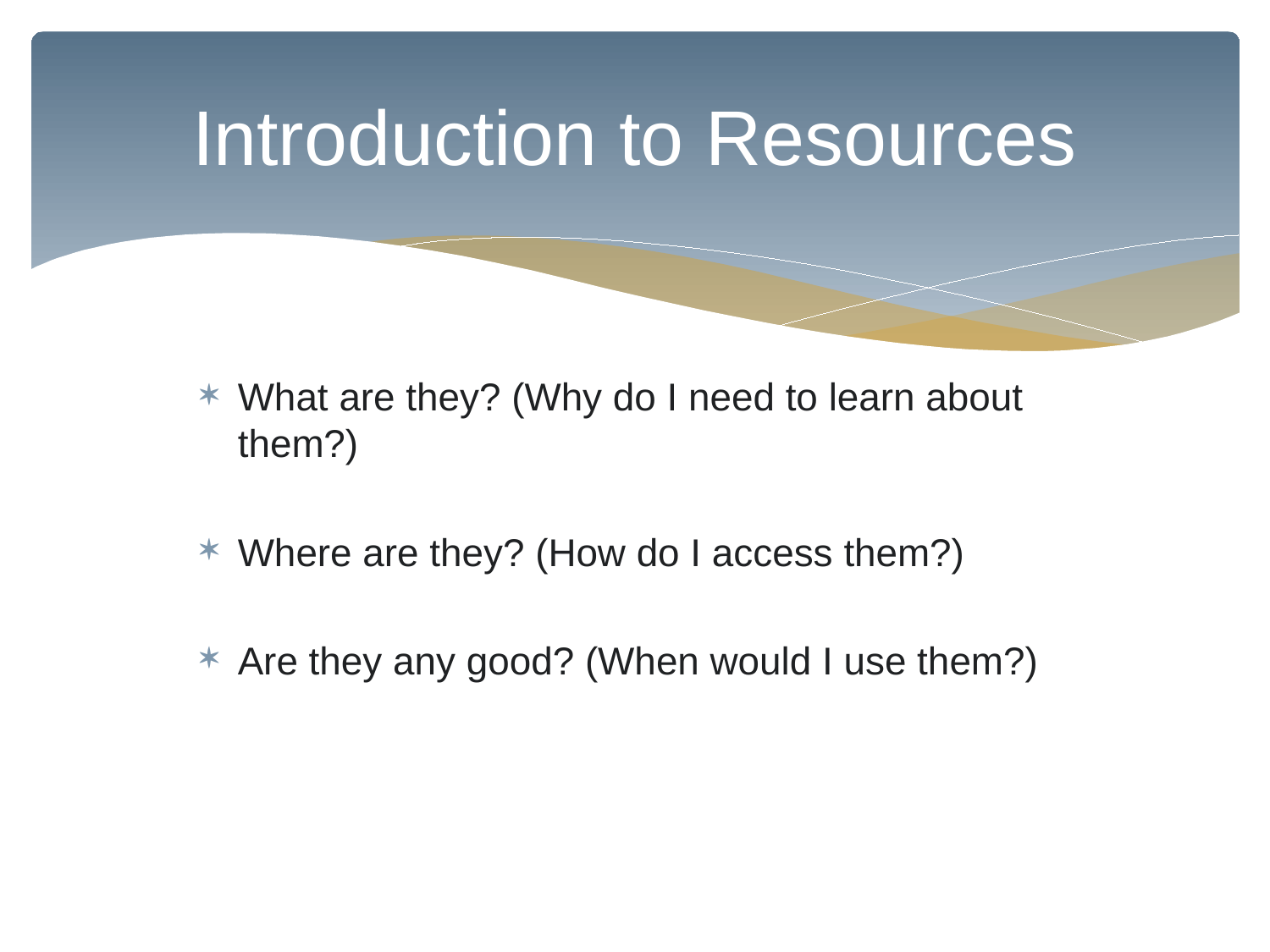

# Introduction to Resources
What are they? (Why do I need to learn about them?)

Where are they? (How do I access them?)

Are they any good? (When would I use them?)